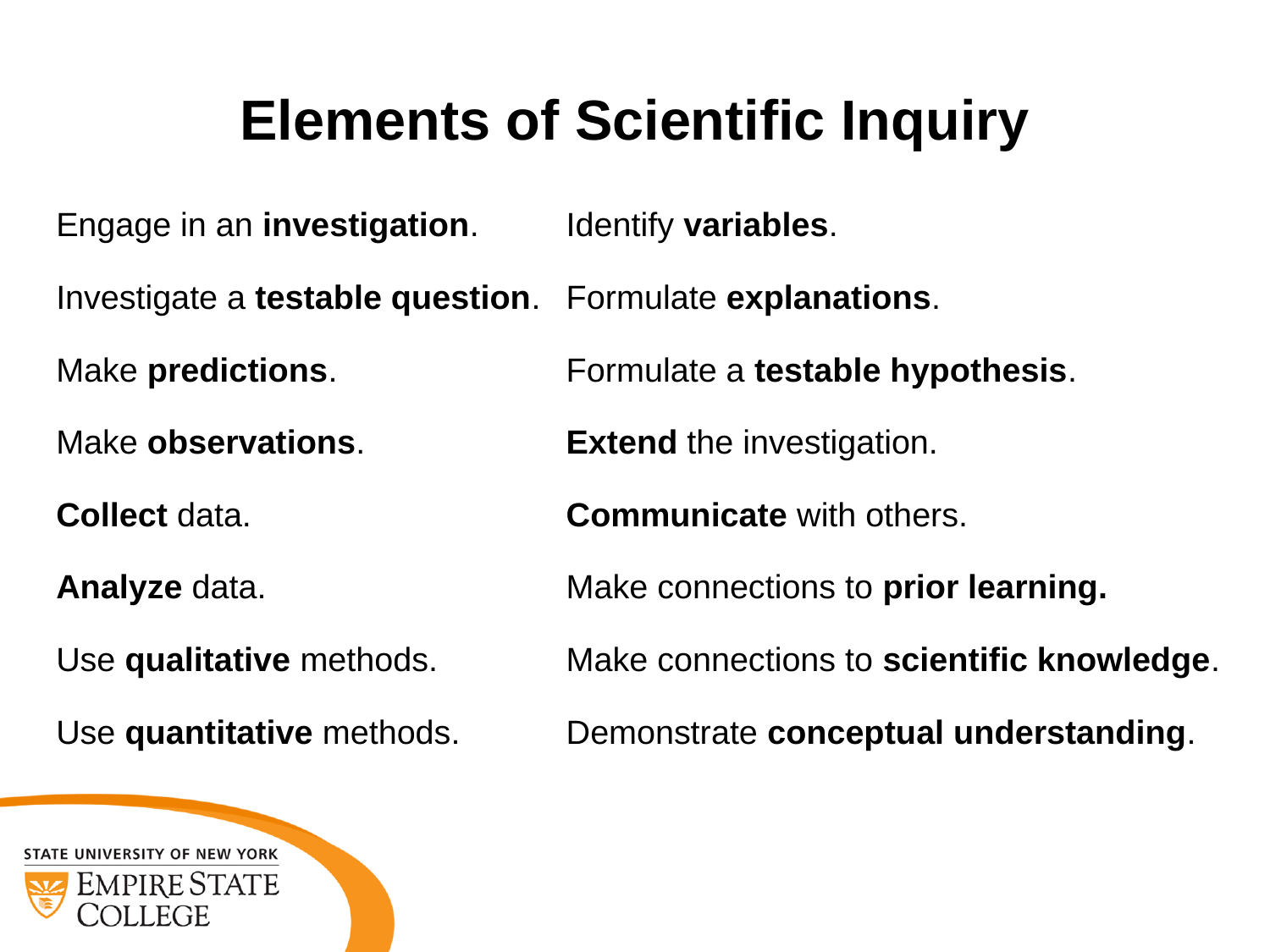

# Elements of Scientific Inquiry
| Engage in an investigation. | Identify variables. |
| --- | --- |
| Investigate a testable question. | Formulate explanations. |
| Make predictions. | Formulate a testable hypothesis. |
| Make observations. | Extend the investigation. |
| Collect data. | Communicate with others. |
| Analyze data. | Make connections to prior learning. |
| Use qualitative methods. | Make connections to scientific knowledge. |
| Use quantitative methods. | Demonstrate conceptual understanding. |